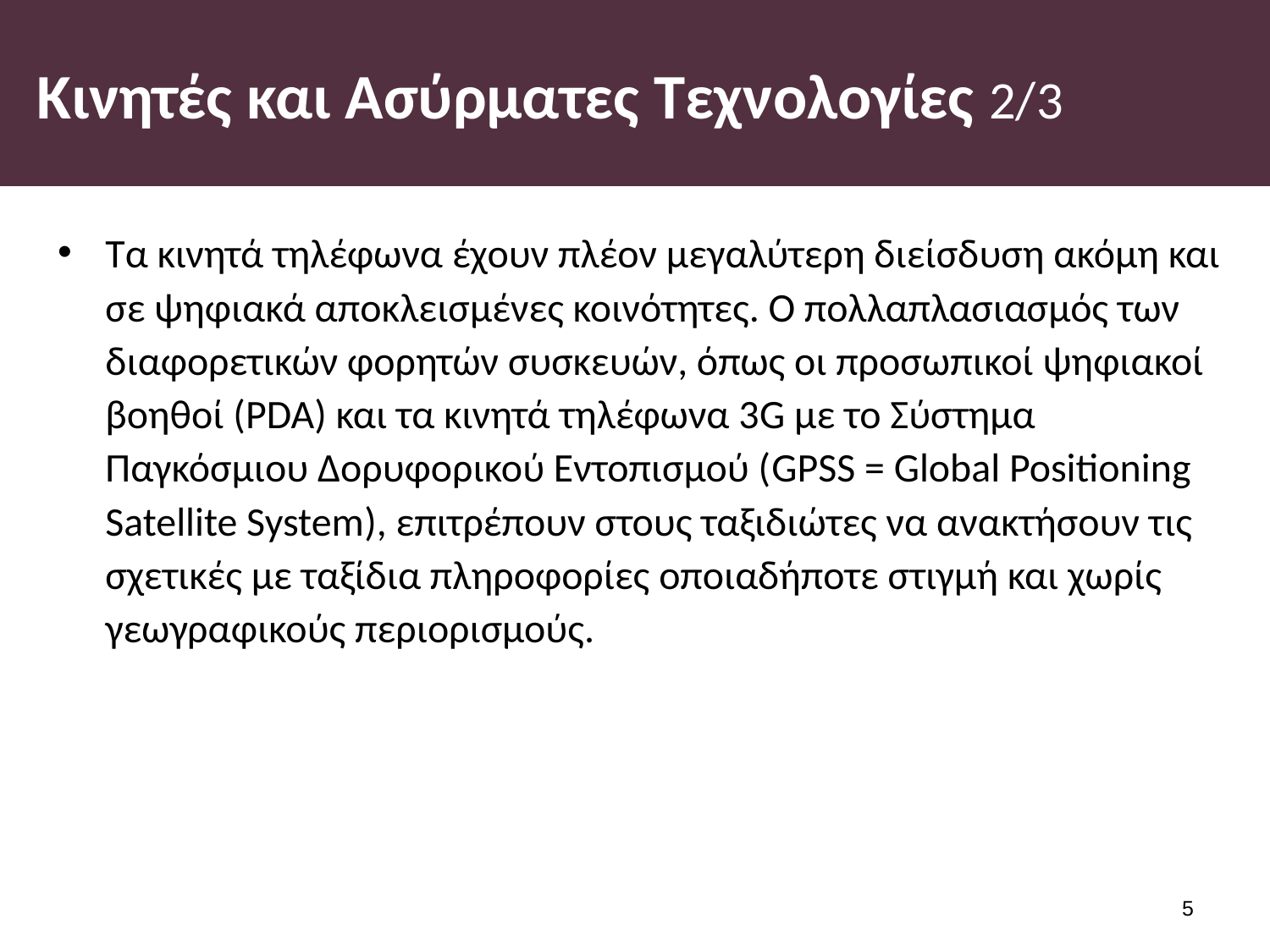

# Κινητές και Ασύρματες Τεχνολογίες 2/3
Τα κινητά τηλέφωνα έχουν πλέον μεγαλύτερη διείσδυση ακόμη και σε ψηφιακά αποκλεισμένες κοινότητες. Ο πολλαπλασιασμός των διαφορετικών φορητών συσκευών, όπως οι προσωπικοί ψηφιακοί βοηθοί (PDA) και τα κινητά τηλέφωνα 3G με το Σύστημα Παγκόσμιου Δορυφορικού Εντοπισμού (GPSS = Global Positioning Satellite System), επιτρέπουν στους ταξιδιώτες να ανακτήσουν τις σχετικές με ταξίδια πληροφορίες οποιαδήποτε στιγμή και χωρίς γεωγραφικούς περιορισμούς.
5